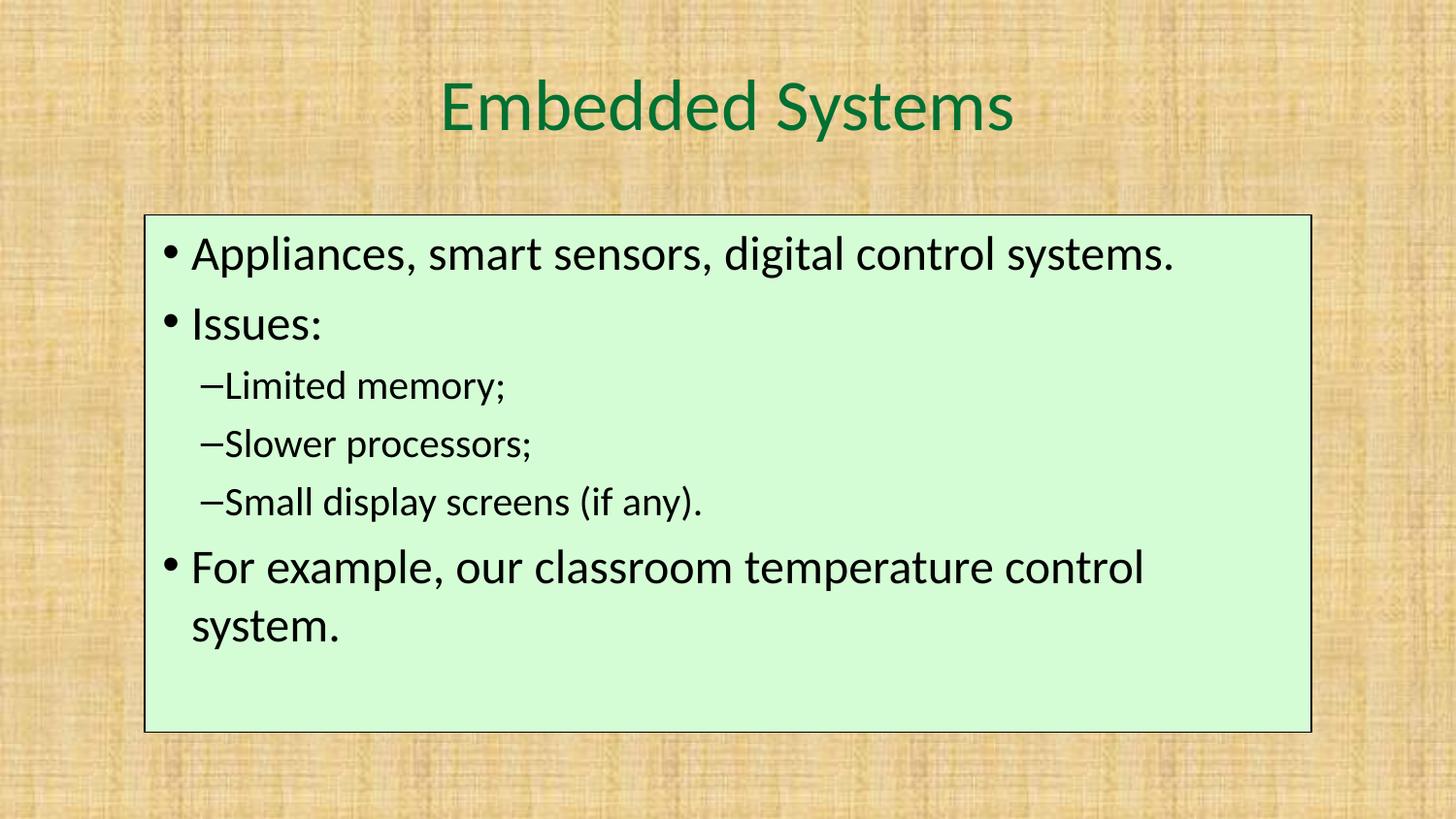

# Embedded Systems
Appliances, smart sensors, digital control systems.
Issues:
Limited memory;
Slower processors;
Small display screens (if any).
For example, our classroom temperature control system.